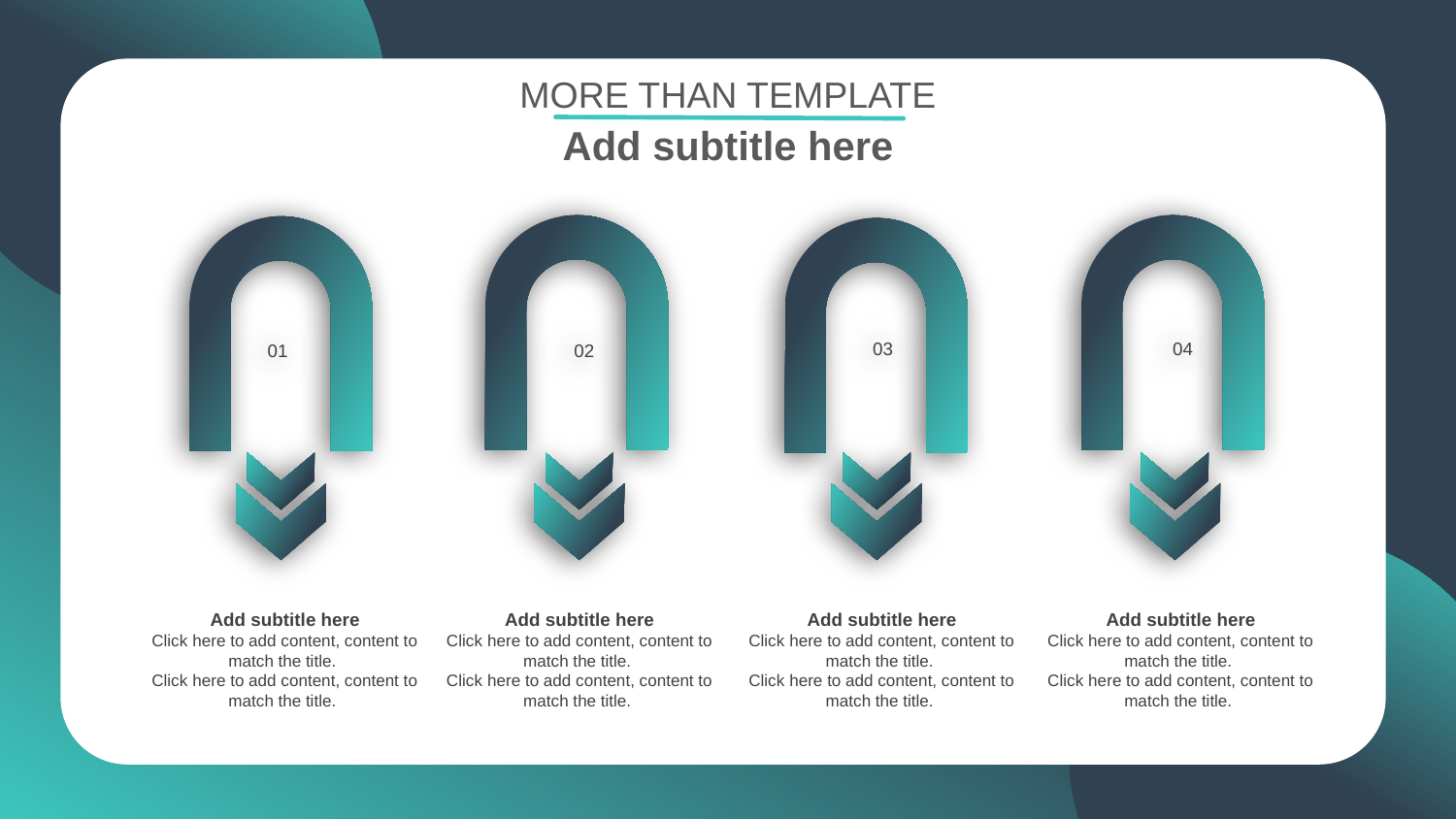

MORE THAN TEMPLATE
Add subtitle here

02

04

01

03

Add subtitle here
Click here to add content, content to match the title.
Click here to add content, content to match the title.

Add subtitle here
Click here to add content, content to match the title.
Click here to add content, content to match the title.

Add subtitle here
Click here to add content, content to match the title.
Click here to add content, content to match the title.

Add subtitle here
Click here to add content, content to match the title.
Click here to add content, content to match the title.